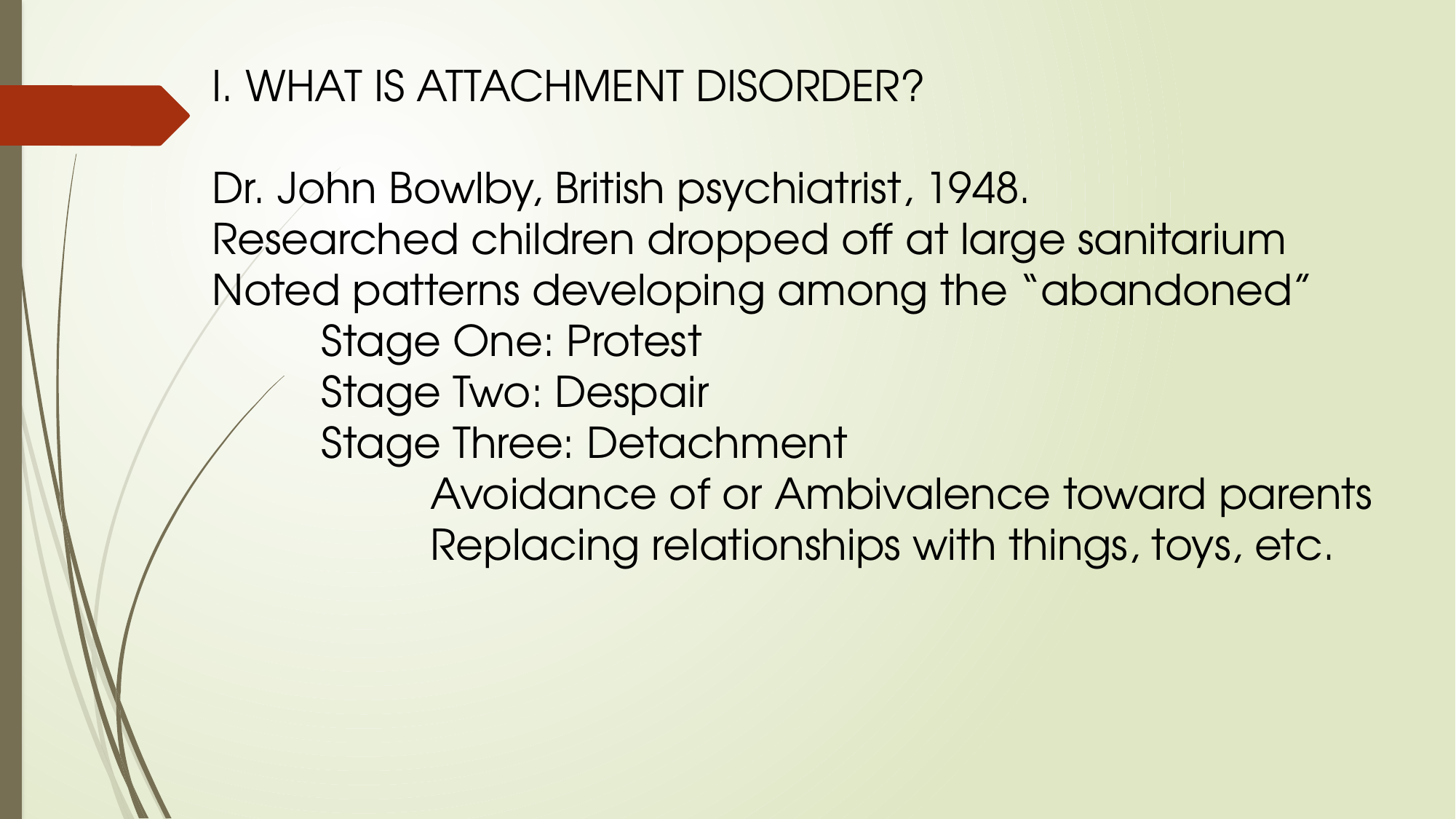

I. WHAT IS ATTACHMENT DISORDER?

Dr. John Bowlby, British psychiatrist, 1948.
Researched children dropped off at large sanitarium
Noted patterns developing among the “abandoned”
	Stage One: Protest
	Stage Two: Despair
	Stage Three: Detachment
		Avoidance of or Ambivalence toward parents
		Replacing relationships with things, toys, etc.